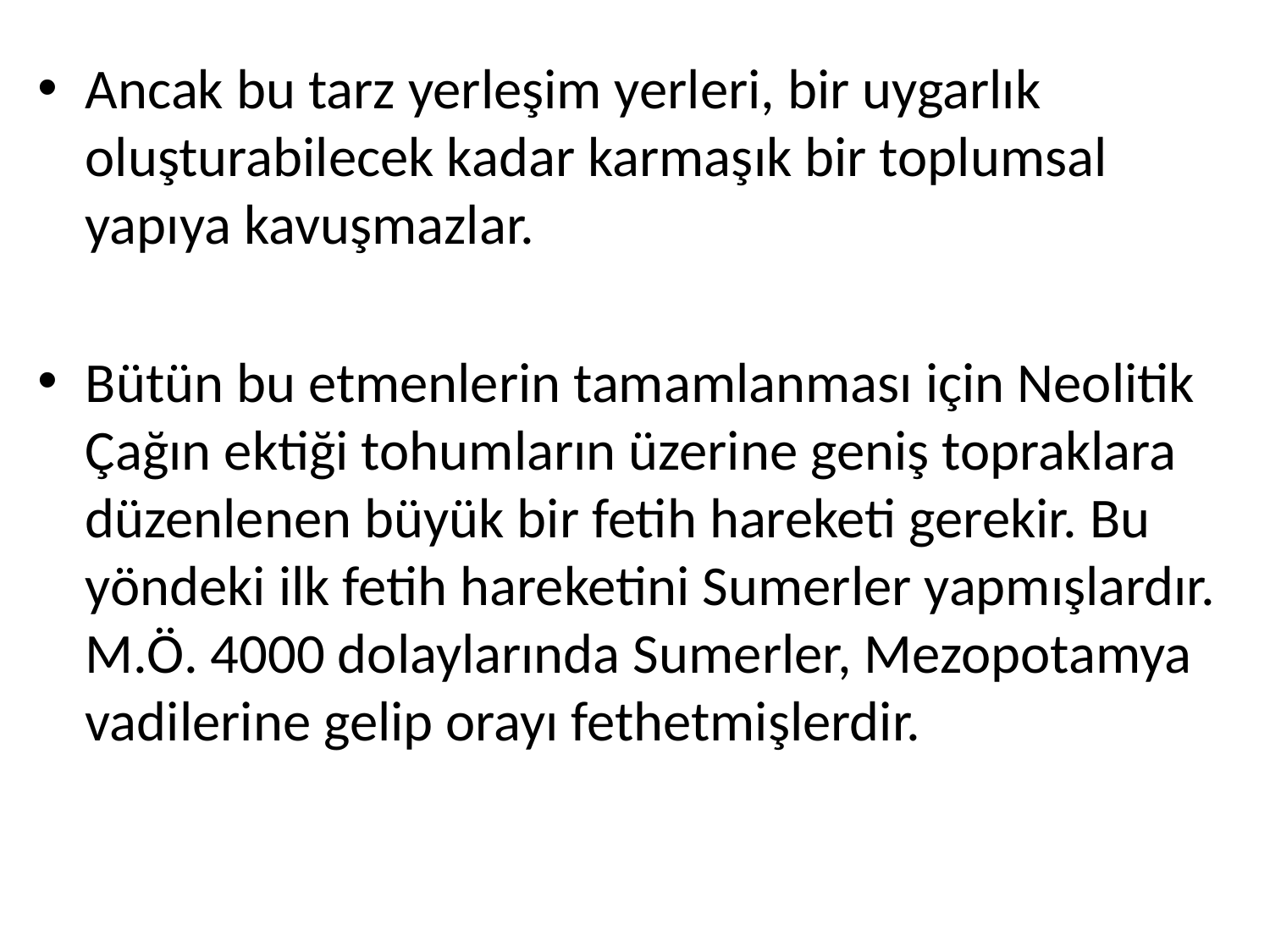

Ancak bu tarz yerleşim yerleri, bir uygarlık oluşturabilecek kadar karmaşık bir toplumsal yapıya kavuşmazlar.

Bütün bu etmenlerin tamamlanması için Neolitik Çağın ektiği tohumların üzerine geniş topraklara düzenlenen büyük bir fetih hareketi gerekir. Bu yöndeki ilk fetih hareketini Sumerler yapmışlardır. M.Ö. 4000 dolaylarında Sumerler, Mezopotamya vadilerine gelip orayı fethetmişlerdir.